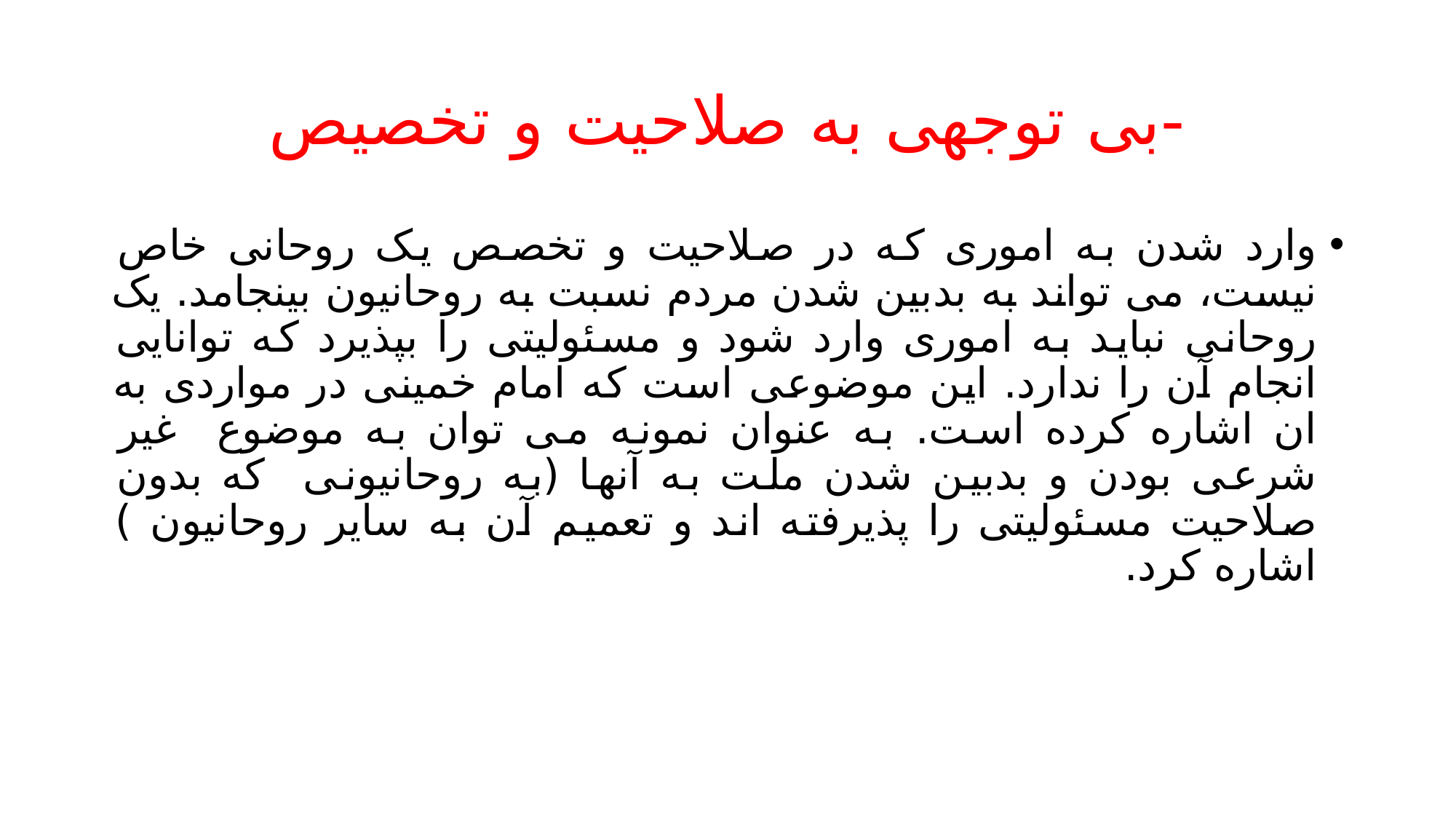

# -بی توجهی به صلاحیت و تخصیص
وارد شدن به اموری که در صلاحیت و تخصص یک روحانی خاص نیست، می تواند به بدبین شدن مردم نسبت به روحانیون بینجامد. یک روحانی نباید به اموری وارد شود و مسئولیتی را بپذیرد که توانایی انجام آن را ندارد. این موضوعی است که امام خمینی در مواردی به ان اشاره کرده است. به عنوان نمونه می توان به موضوع  غیر شرعی بودن و بدبین شدن ملت به آنها (به روحانیونی  که بدون صلاحیت مسئولیتی را پذیرفته اند و تعمیم آن به سایر روحانیون ) اشاره کرد.